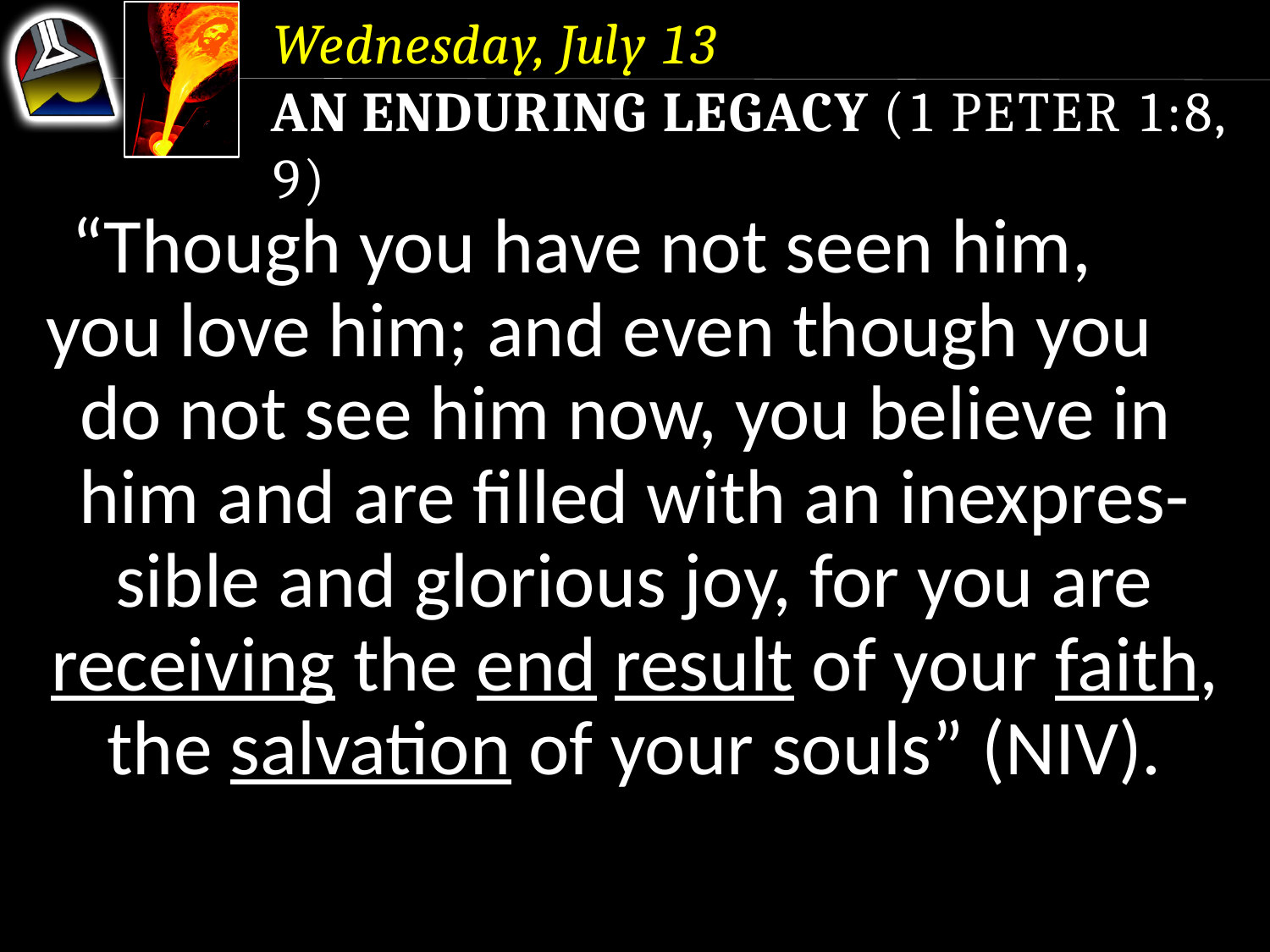

Wednesday, July 13
An Enduring Legacy (1 Peter 1:8, 9)
“Though you have not seen him,       you love him; and even though you     do not see him now, you believe in  him and are filled with an inexpres-sible and glorious joy, for you are receiving the end result of your faith, the salvation of your souls” (NIV).